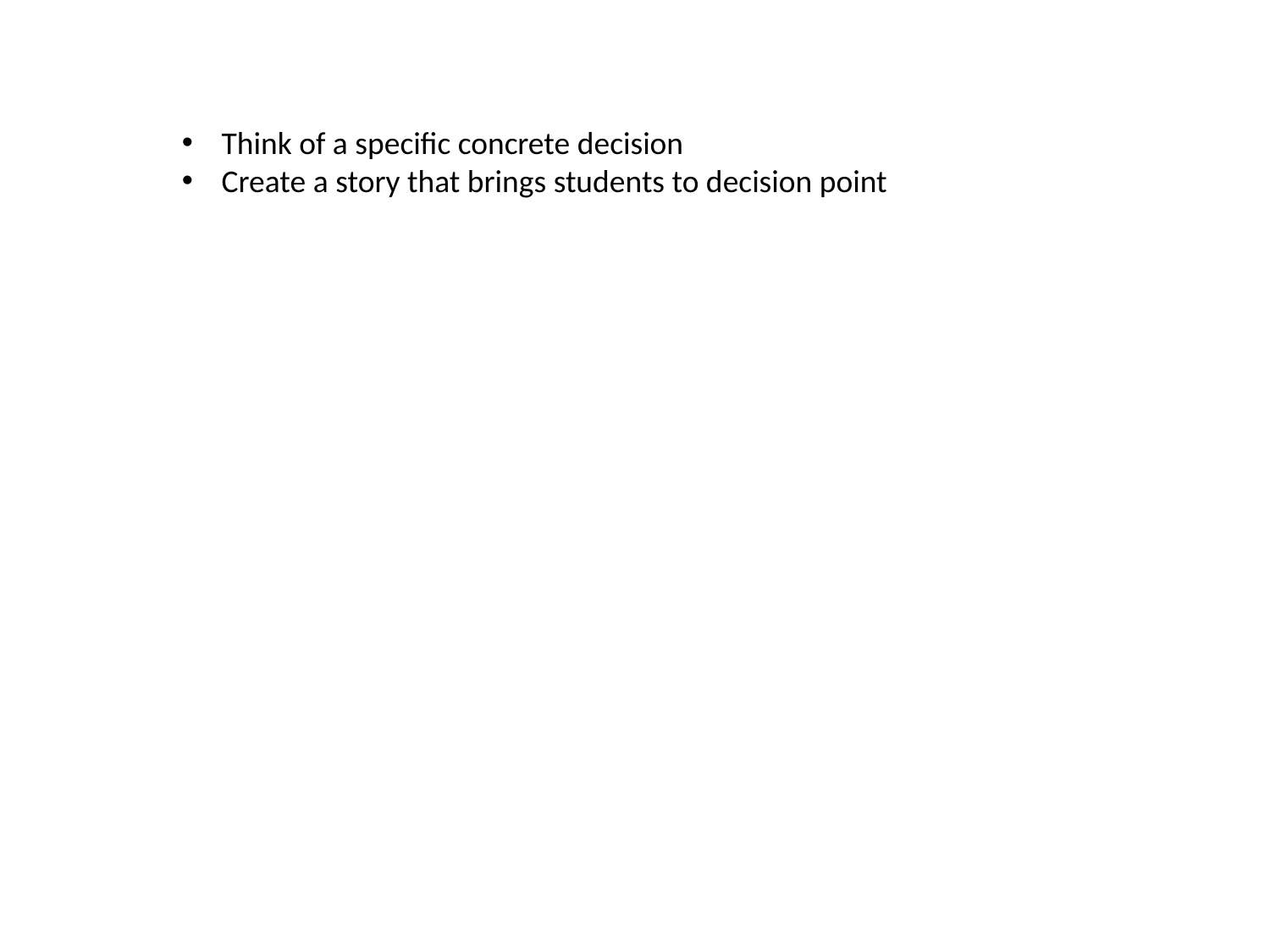

Think of a specific concrete decision
Create a story that brings students to decision point